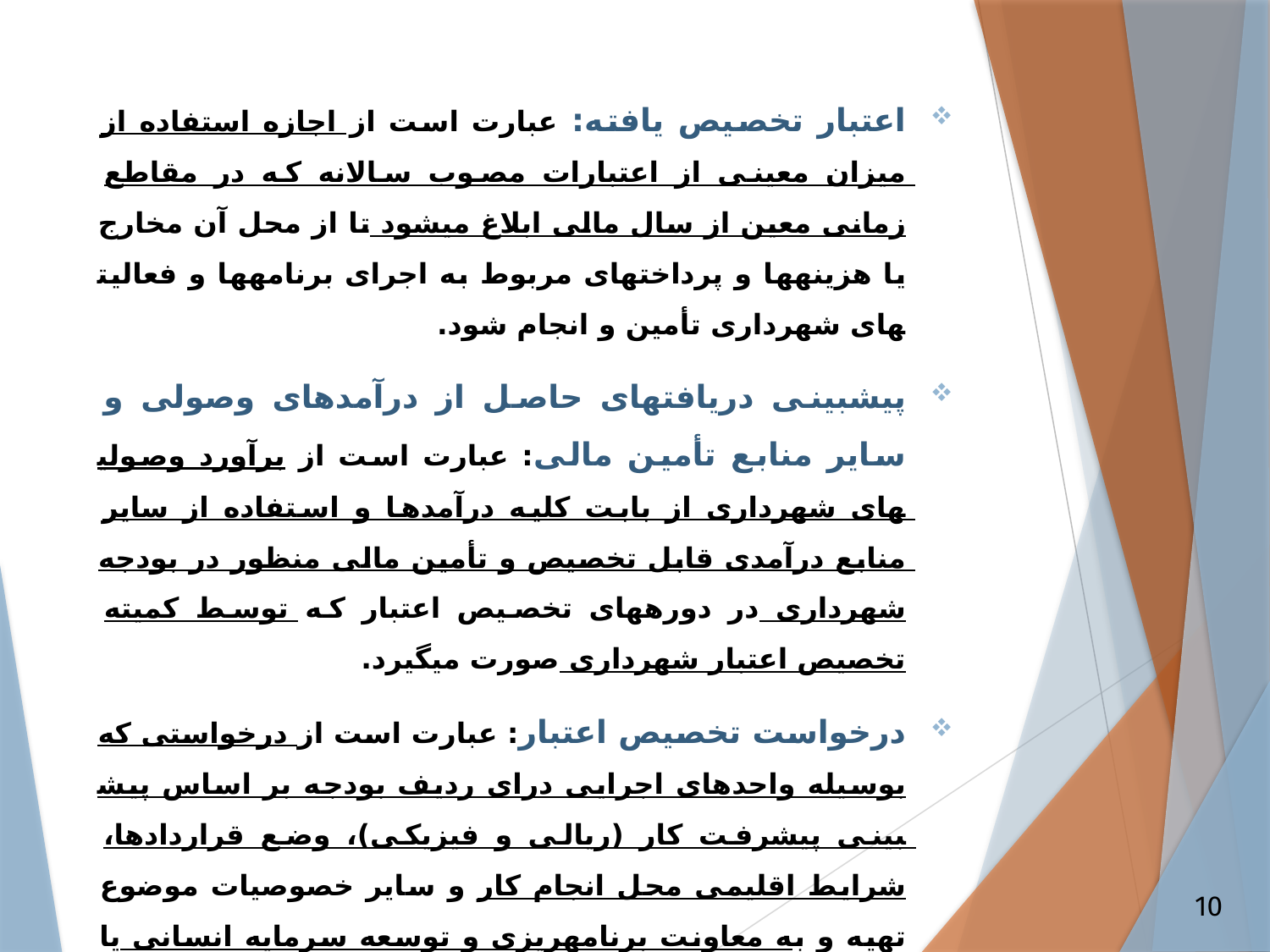

اعتبار تخصیص یافته: عبارت است از اجازه استفاده از میزان معینی از اعتبارات مصوب سالانه که در مقاطع زمانی معین از سال مالی ابلاغ می­شود تا از محل آن مخارج یا هزینه­ها و پرداخت­های مربوط به اجرای برنامه­ها و فعالیت­های شهرداری تأمین و انجام شود.
پیش­بینی دریافت­های حاصل از درآمدهای وصولی و سایر منابع تأمین مالی: عبارت است از برآورد وصولی­های شهرداری از بابت کلیه درآمدها و استفاده از سایر منابع درآمدی قابل تخصیص و تأمین مالی منظور در بودجه شهرداری در دوره­های تخصیص اعتبار که توسط کمیته تخصیص اعتبار شهرداری صورت می­گیرد.
درخواست تخصیص اعتبار: عبارت است از درخواستی که بوسیله واحدهای اجرایی درای ردیف بودجه بر اساس پیش­بینی پیشرفت کار (ریالی و فیزیکی)، وضع قراردادها، شرایط اقلیمی محل انجام کار و سایر خصوصیات موضوع تهیه و به معاونت برنامه­ریزی و توسعه سرمایه انسانی یا عناوین مشابه در ساختار سازمانی شهرداری ارسال می­شود.

10